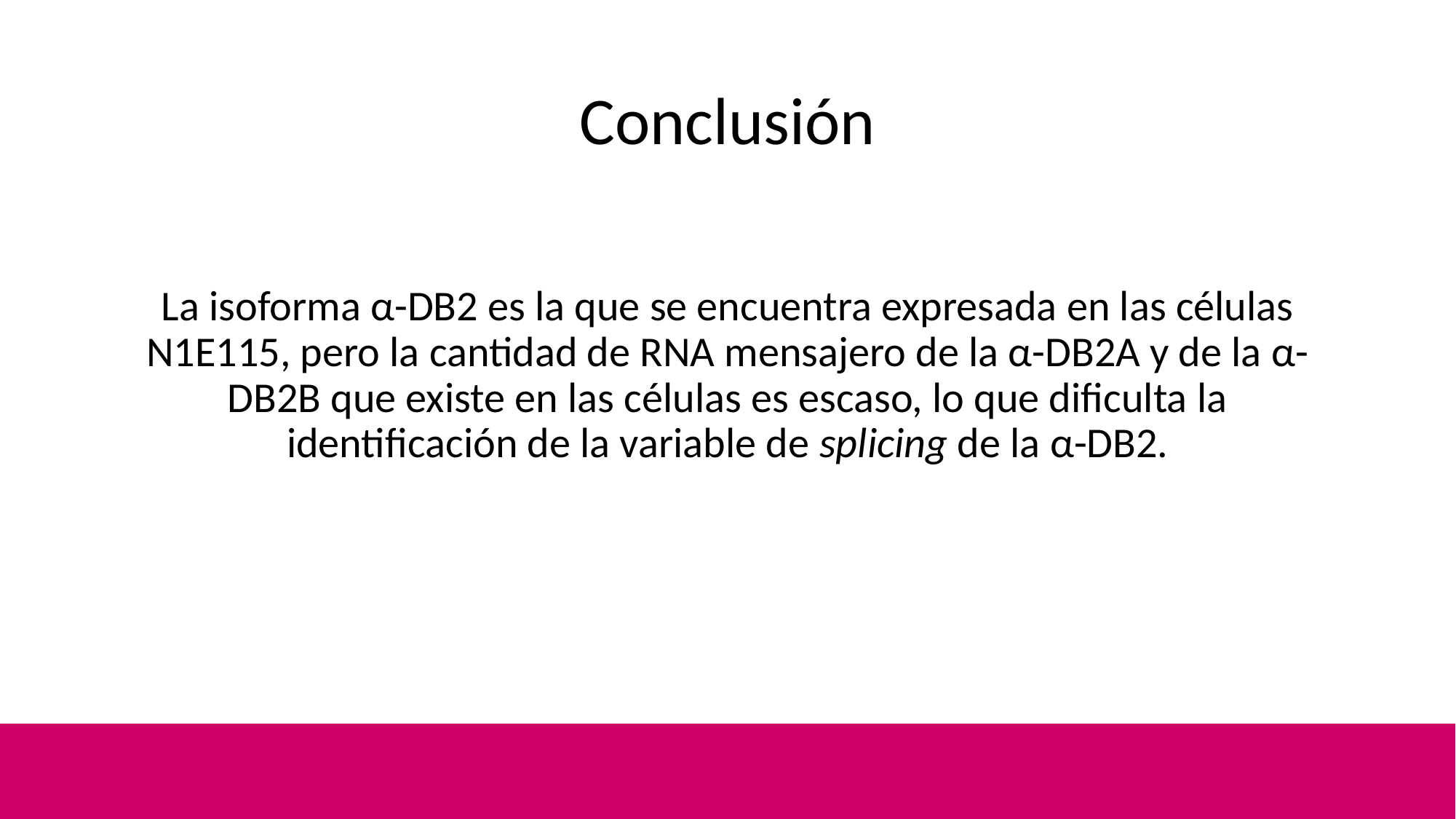

# Conclusión
La isoforma α-DB2 es la que se encuentra expresada en las células N1E115, pero la cantidad de RNA mensajero de la α-DB2A y de la α-DB2B que existe en las células es escaso, lo que dificulta la identificación de la variable de splicing de la α-DB2.